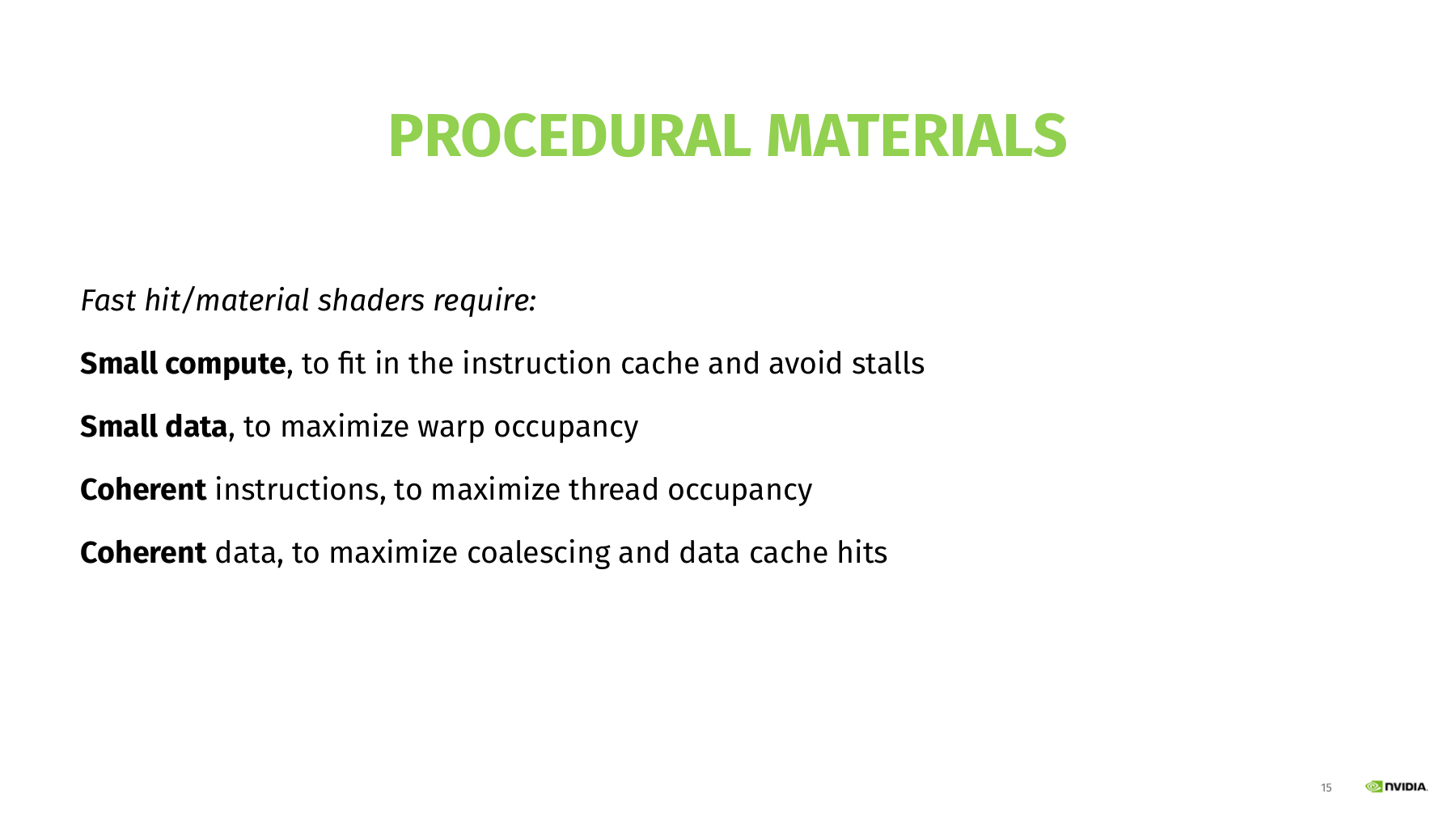

# Procedural materials

Fast hit/material shaders require:
Small compute, to fit in the instruction cache and avoid stalls
Small data, to maximize warp occupancy
Coherent instructions, to maximize thread occupancy
Coherent data, to maximize coalescing and data cache hits